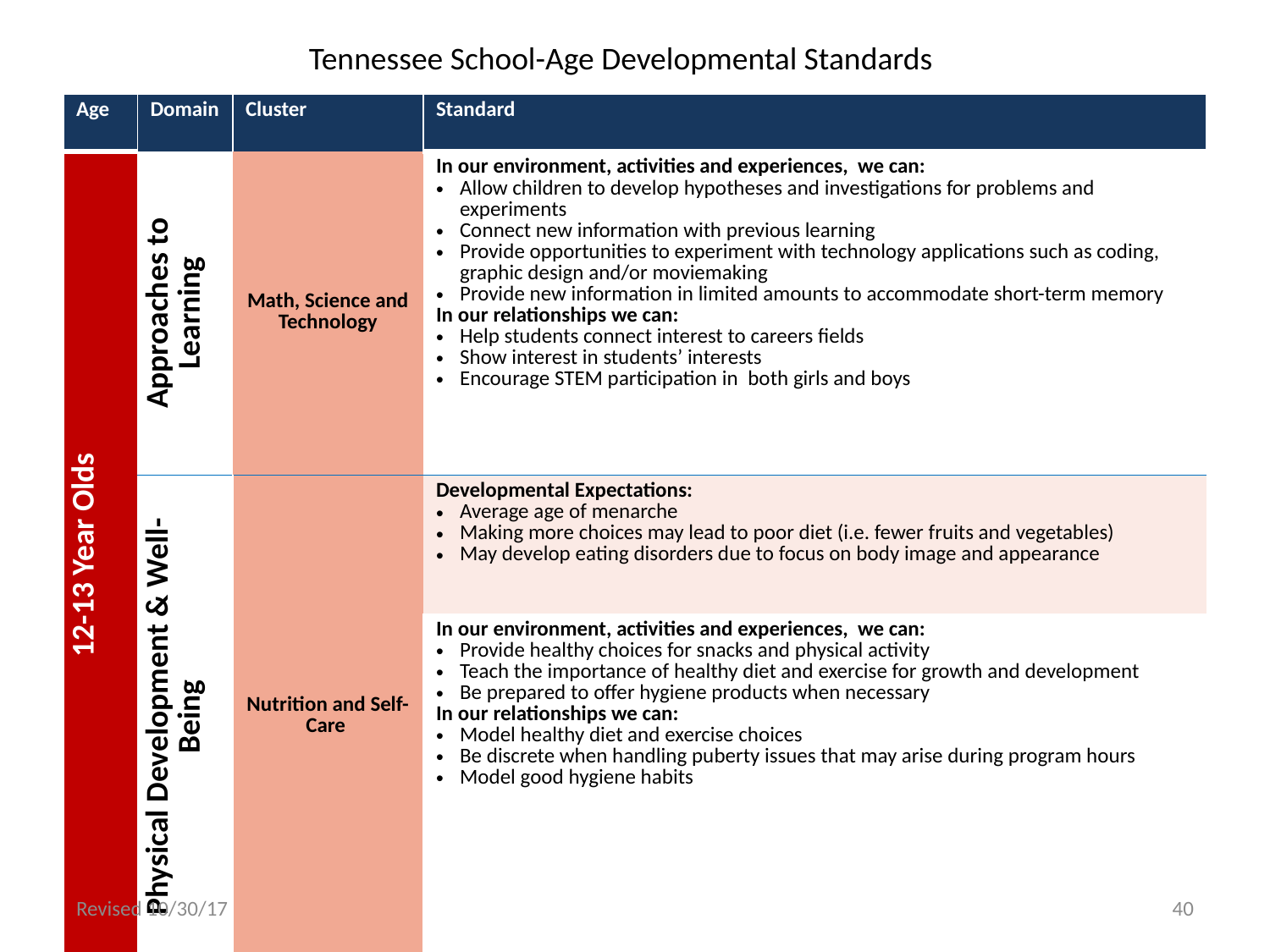

Tennessee School-Age Developmental Standards
| Age | Domain | Cluster | Standard |
| --- | --- | --- | --- |
| 12-13 Year Olds | Approaches to Learning | Math, Science and Technology | In our environment, activities and experiences, we can: Allow children to develop hypotheses and investigations for problems and experiments Connect new information with previous learning Provide opportunities to experiment with technology applications such as coding, graphic design and/or moviemaking Provide new information in limited amounts to accommodate short-term memory In our relationships we can: Help students connect interest to careers fields Show interest in students’ interests Encourage STEM participation in both girls and boys |
|  | Physical Development & Well-Being | Nutrition and Self-Care | Developmental Expectations: Average age of menarche Making more choices may lead to poor diet (i.e. fewer fruits and vegetables) May develop eating disorders due to focus on body image and appearance |
|  |  |  | In our environment, activities and experiences, we can: Provide healthy choices for snacks and physical activity Teach the importance of healthy diet and exercise for growth and development Be prepared to offer hygiene products when necessary In our relationships we can: Model healthy diet and exercise choices Be discrete when handling puberty issues that may arise during program hours Model good hygiene habits |
Revised 10/30/17
40